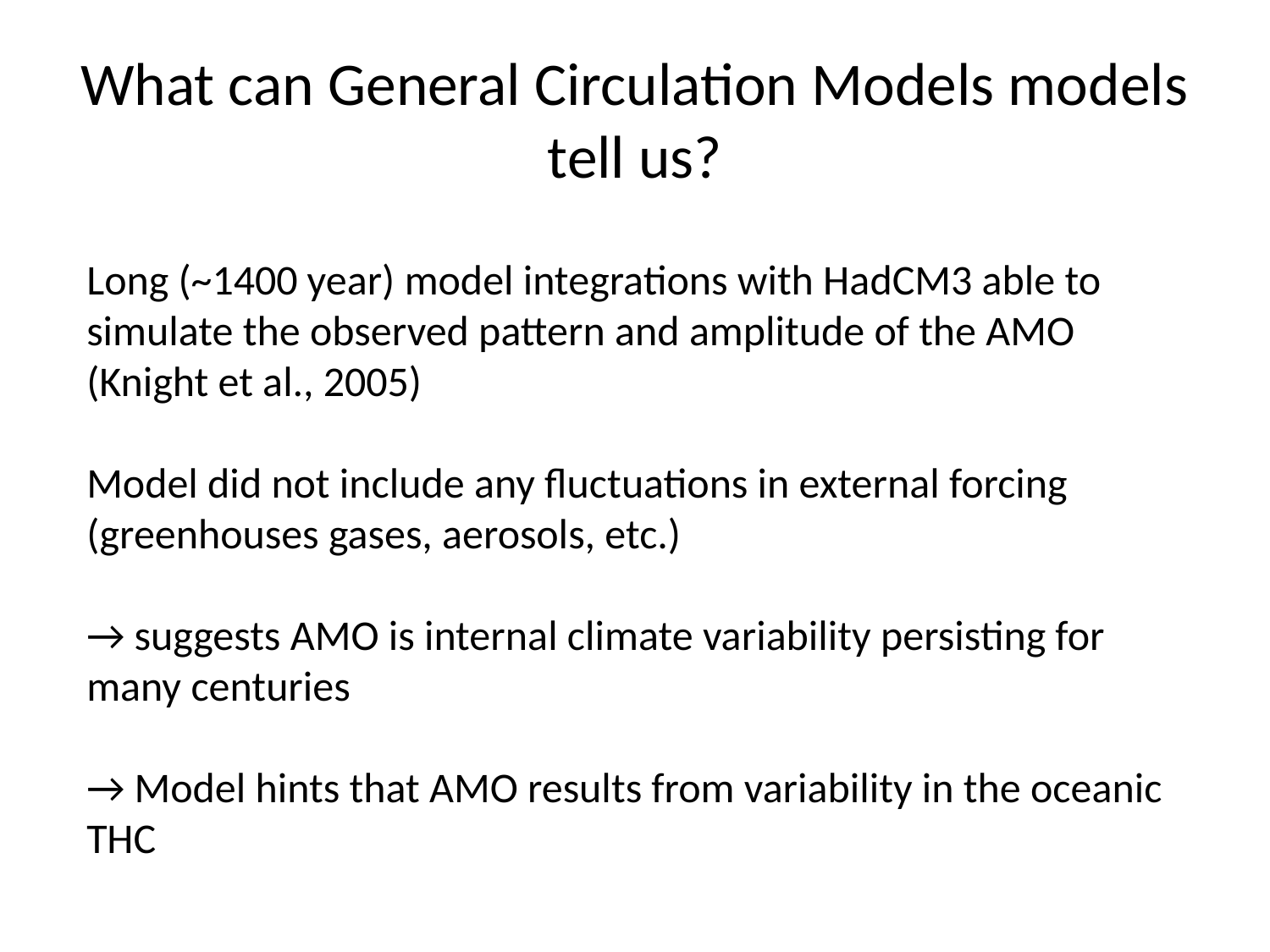

# What can General Circulation Models models tell us?
Long (~1400 year) model integrations with HadCM3 able to simulate the observed pattern and amplitude of the AMO (Knight et al., 2005)

Model did not include any fluctuations in external forcing
(greenhouses gases, aerosols, etc.)

→ suggests AMO is internal climate variability persisting for many centuries

→ Model hints that AMO results from variability in the oceanic THC